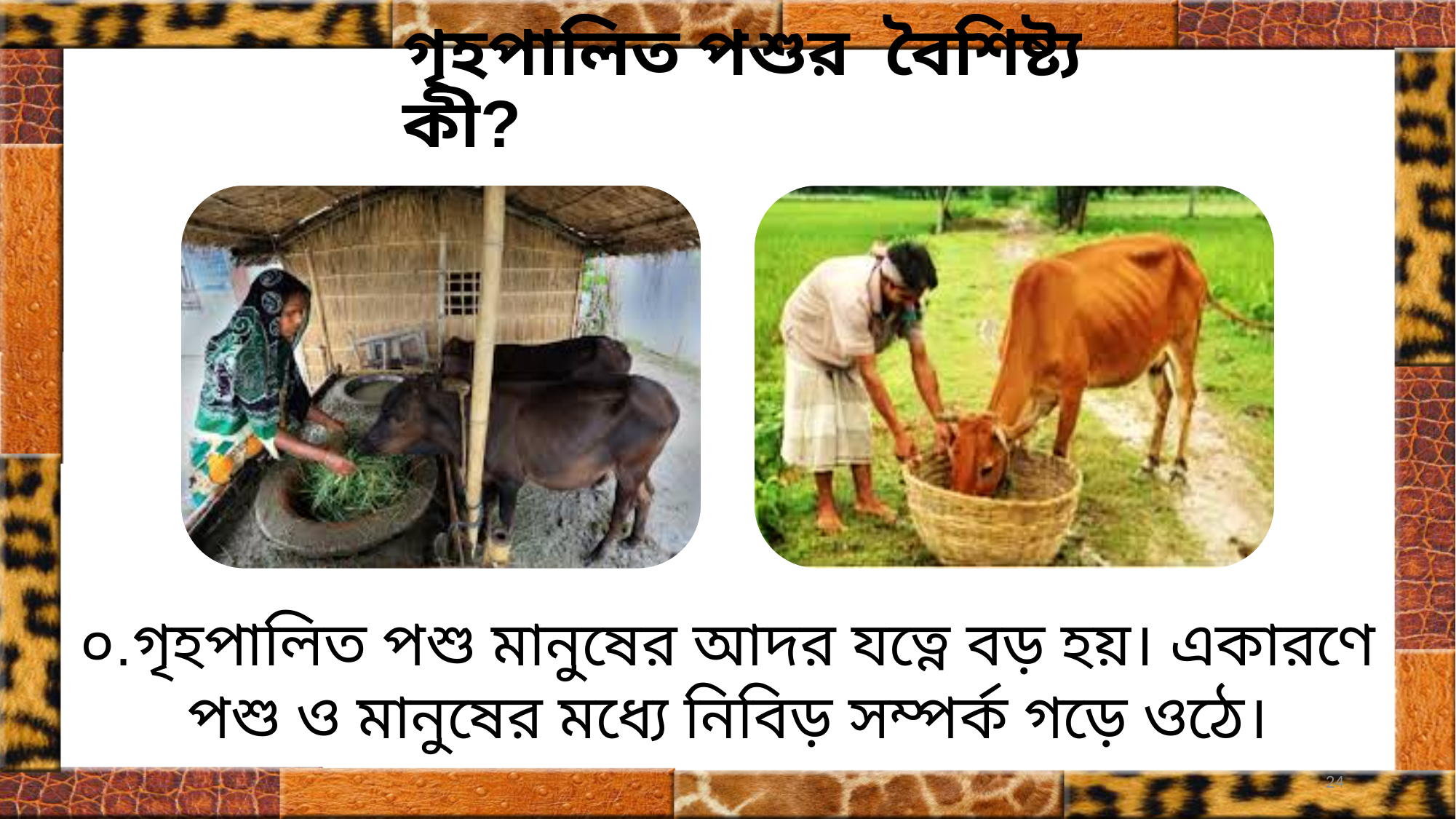

# গৃহপালিত পশুর  বৈশিষ্ট্য কী?

০.গৃহপালিত পশু মানুষের আদর যত্নে বড় হয়। একারণে পশু ও মানুষের মধ্যে নিবিড় সম্পর্ক গড়ে ওঠে।
24